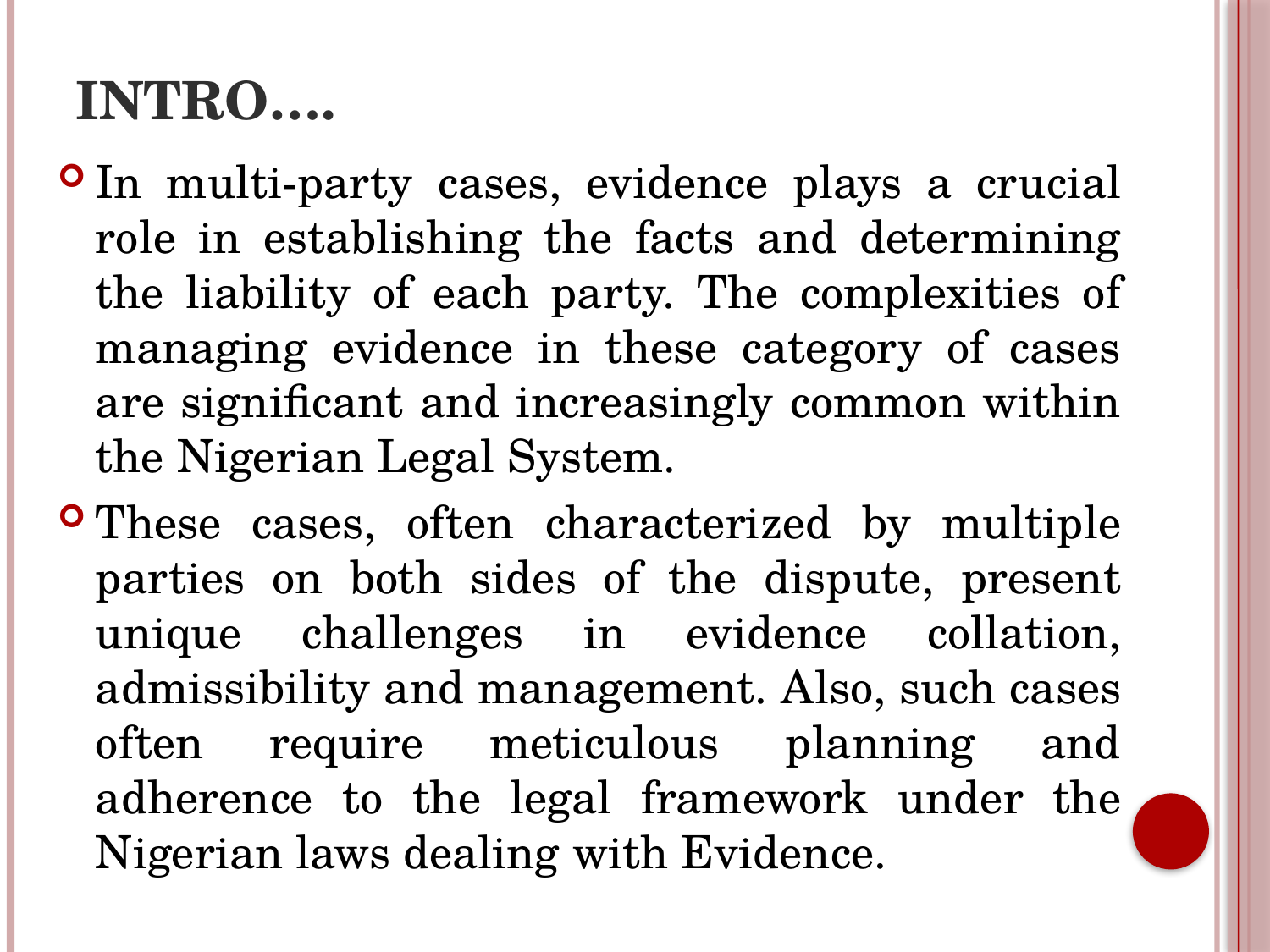

# Intro….
In multi-party cases, evidence plays a crucial role in establishing the facts and determining the liability of each party. The complexities of managing evidence in these category of cases are significant and increasingly common within the Nigerian Legal System.
These cases, often characterized by multiple parties on both sides of the dispute, present unique challenges in evidence collation, admissibility and management. Also, such cases often require meticulous planning and adherence to the legal framework under the Nigerian laws dealing with Evidence.